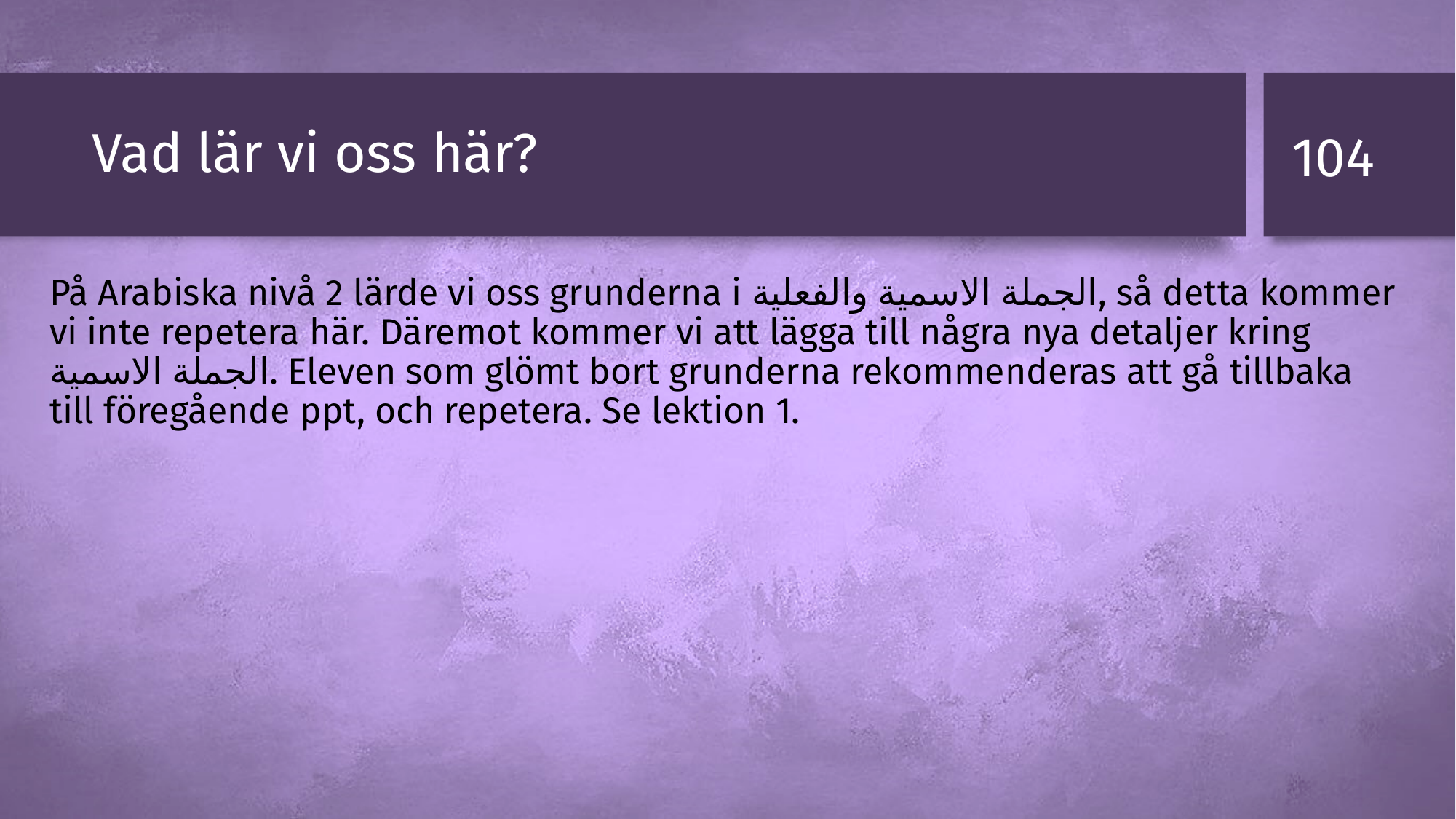

104
# Vad lär vi oss här?
På Arabiska nivå 2 lärde vi oss grunderna i الجملة الاسمية والفعلية, så detta kommer vi inte repetera här. Däremot kommer vi att lägga till några nya detaljer kring الجملة الاسمية. Eleven som glömt bort grunderna rekommenderas att gå tillbaka till föregående ppt, och repetera. Se lektion 1.